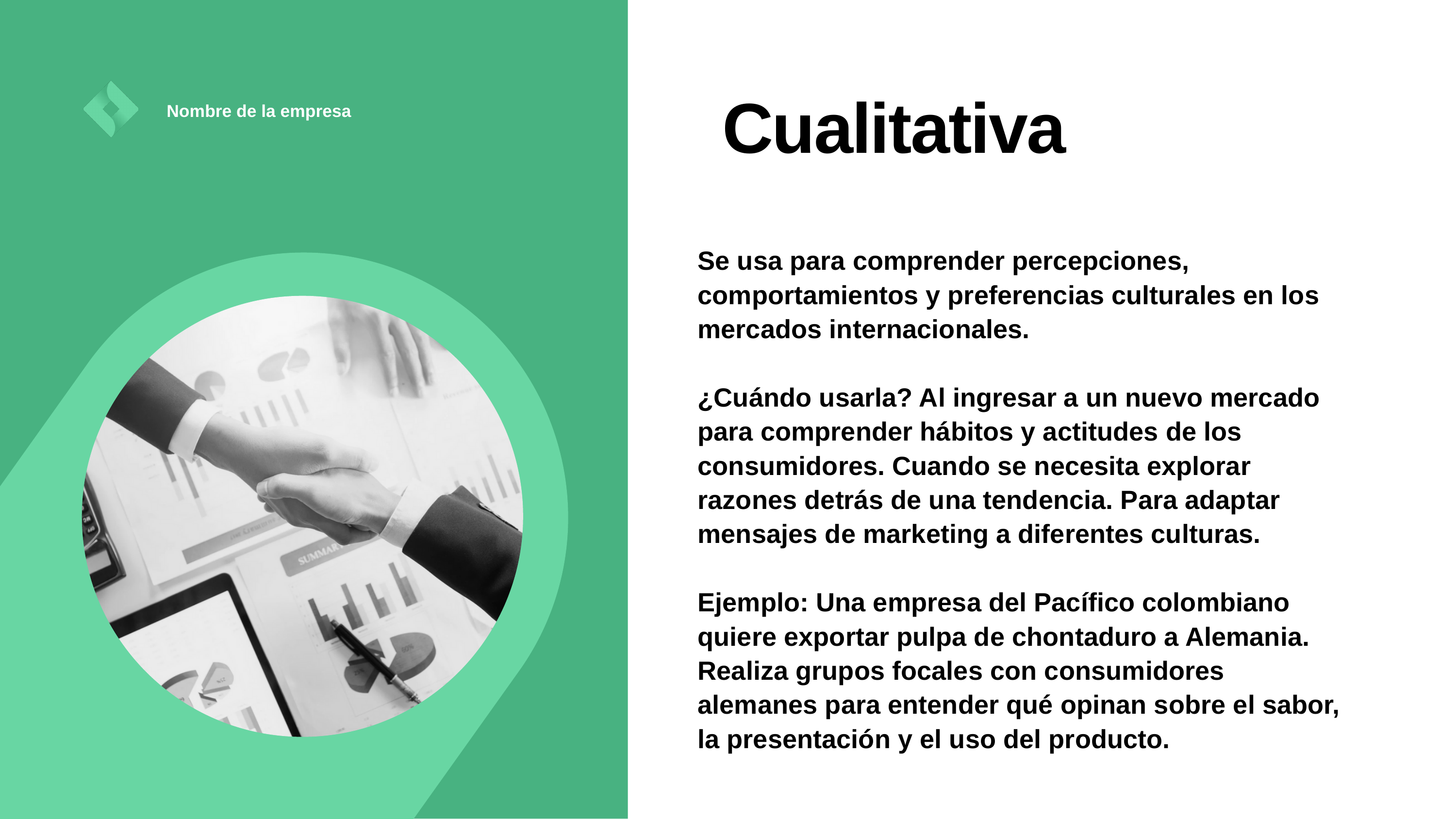

Cualitativa
Se usa para comprender percepciones, comportamientos y preferencias culturales en los mercados internacionales.

¿Cuándo usarla? Al ingresar a un nuevo mercado para comprender hábitos y actitudes de los consumidores. Cuando se necesita explorar razones detrás de una tendencia. Para adaptar mensajes de marketing a diferentes culturas.

Ejemplo: Una empresa del Pacífico colombiano quiere exportar pulpa de chontaduro a Alemania. Realiza grupos focales con consumidores alemanes para entender qué opinan sobre el sabor, la presentación y el uso del producto.
Nombre de la empresa